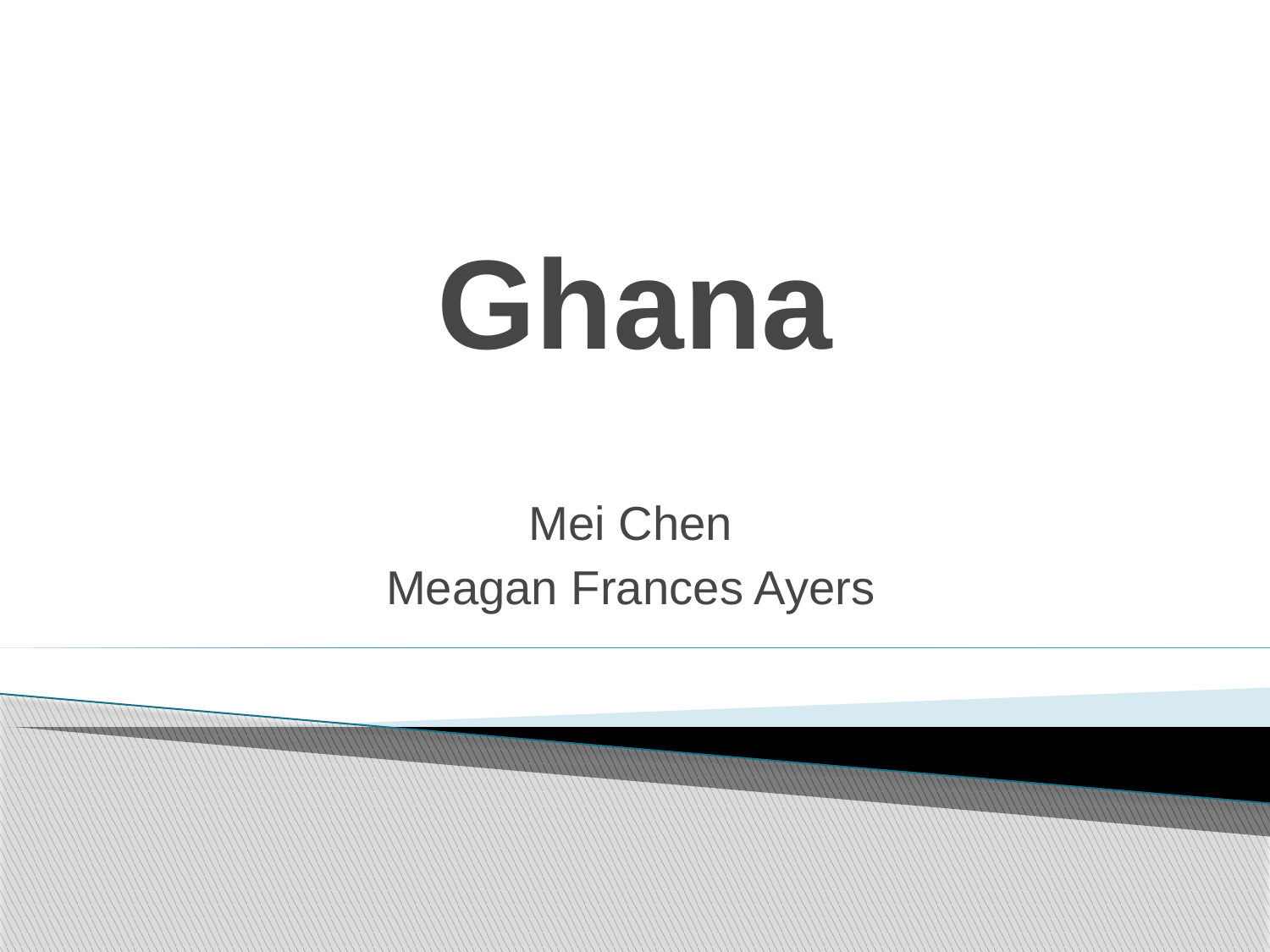

# Ghana
Mei Chen
Meagan Frances Ayers